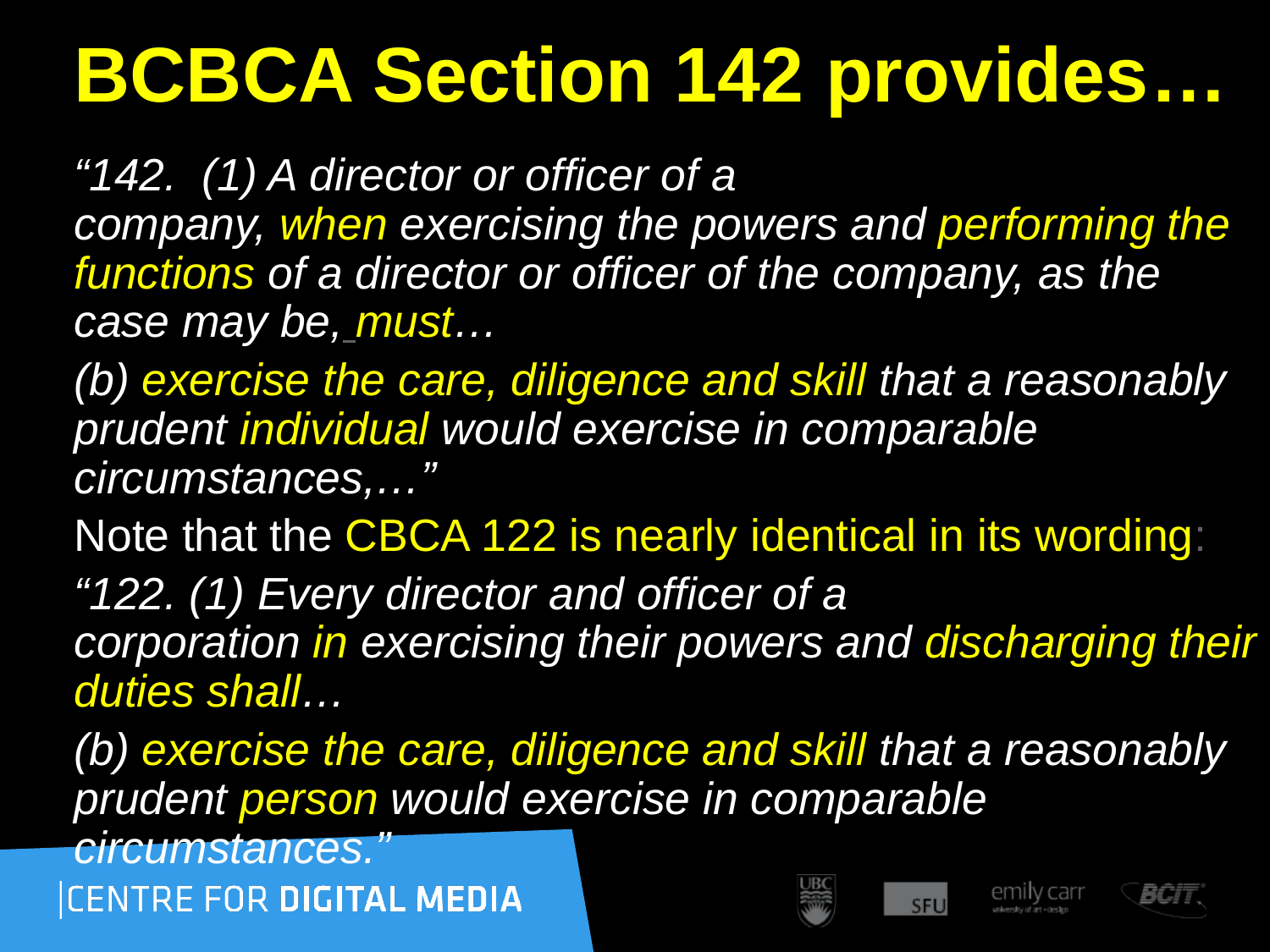

# BCBCA Section 142 provides…
“142.  (1) A director or officer of a company, when exercising the powers and performing the functions of a director or officer of the company, as the case may be, must…
(b) exercise the care, diligence and skill that a reasonably prudent individual would exercise in comparable circumstances,…”
Note that the CBCA 122 is nearly identical in its wording:
“122. (1) Every director and officer of a corporation in exercising their powers and discharging their duties shall…
(b) exercise the care, diligence and skill that a reasonably prudent person would exercise in comparable circumstances.”